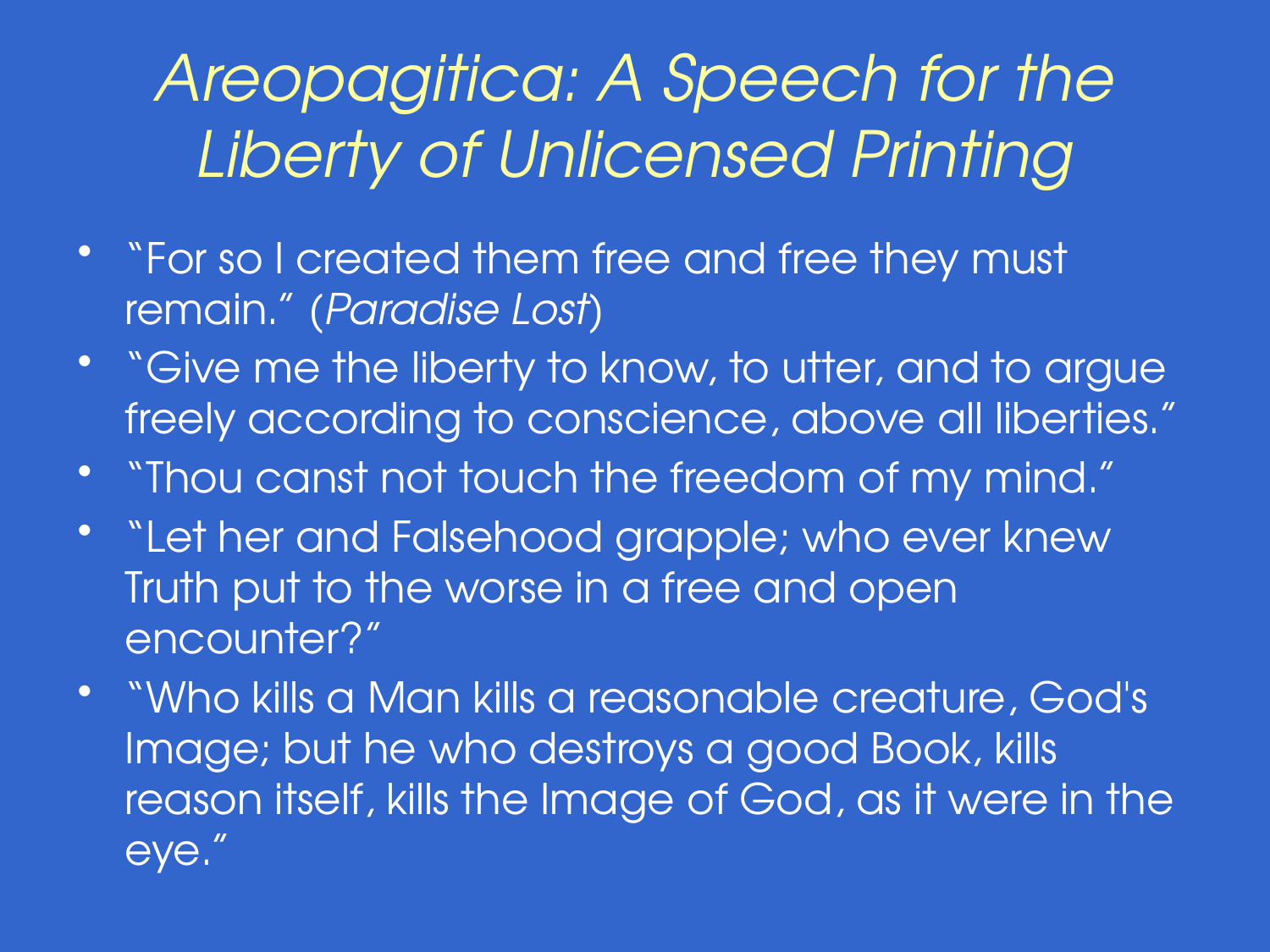

# Areopagitica: A Speech for the Liberty of Unlicensed Printing
“For so I created them free and free they must remain.” (Paradise Lost)
“Give me the liberty to know, to utter, and to argue freely according to conscience, above all liberties.”
“Thou canst not touch the freedom of my mind.”
“Let her and Falsehood grapple; who ever knew Truth put to the worse in a free and open encounter?”
“Who kills a Man kills a reasonable creature, God's Image; but he who destroys a good Book, kills reason itself, kills the Image of God, as it were in the eye.”